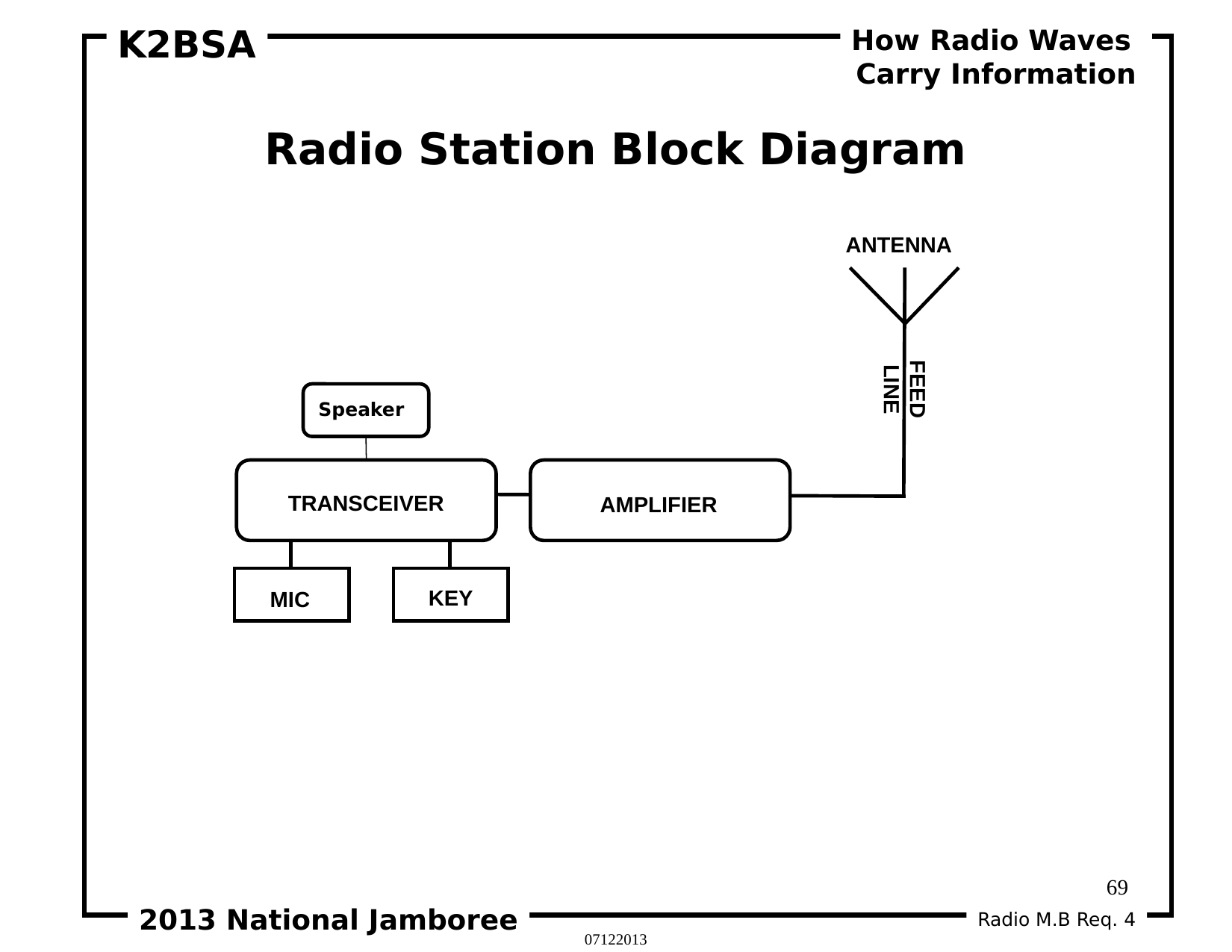

K2BSA
How Radio Waves
Carry Information

2013 National Jamboree
Radio Station Block Diagram

ANTENNA

FEED
LINE

Speaker

TRANSCEIVER
AMPLIFIER

KEY
MIC
69
Radio M.B Req. 4
07122013